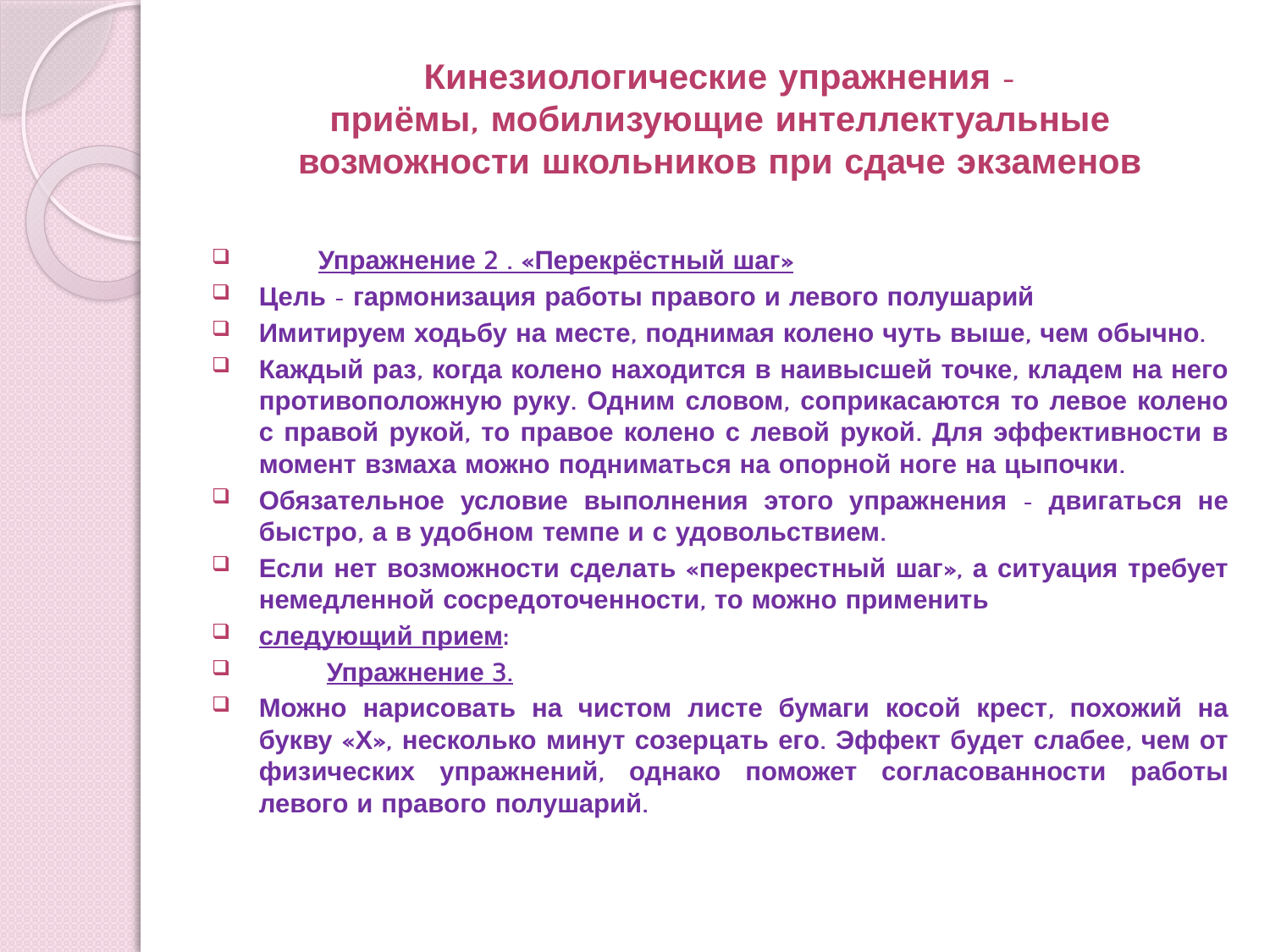

# Кинезиологические упражнения - приёмы, мобилизующие интеллектуальные возможности школьников при сдаче экзаменов

       Упражнение 2 . «Перекрёстный шаг»
Цель - гармонизация работы правого и левого полушарий
Имитируем ходьбу на месте, поднимая колено чуть выше, чем обычно.
Каждый раз, когда колено находится в наивысшей точке, кладем на него противоположную руку. Одним словом, соприкасаются то левое колено с правой рукой, то правое колено с левой рукой. Для эффективности в момент взмаха можно подниматься на опорной ноге на цыпочки.
Обязательное условие выполнения этого упражнения - двигаться не быстро, а в удобном темпе и с удовольствием.
Если нет возможности сделать «перекрестный шаг», а ситуация требует немедленной сосредоточенности, то можно применить
следующий прием:
        Упражнение 3.
Можно нарисовать на чистом листе бумаги косой крест, похожий на букву «Х», несколько минут созерцать его. Эффект будет слабее, чем от физических упражнений, однако поможет согласованности работы левого и правого полушарий.